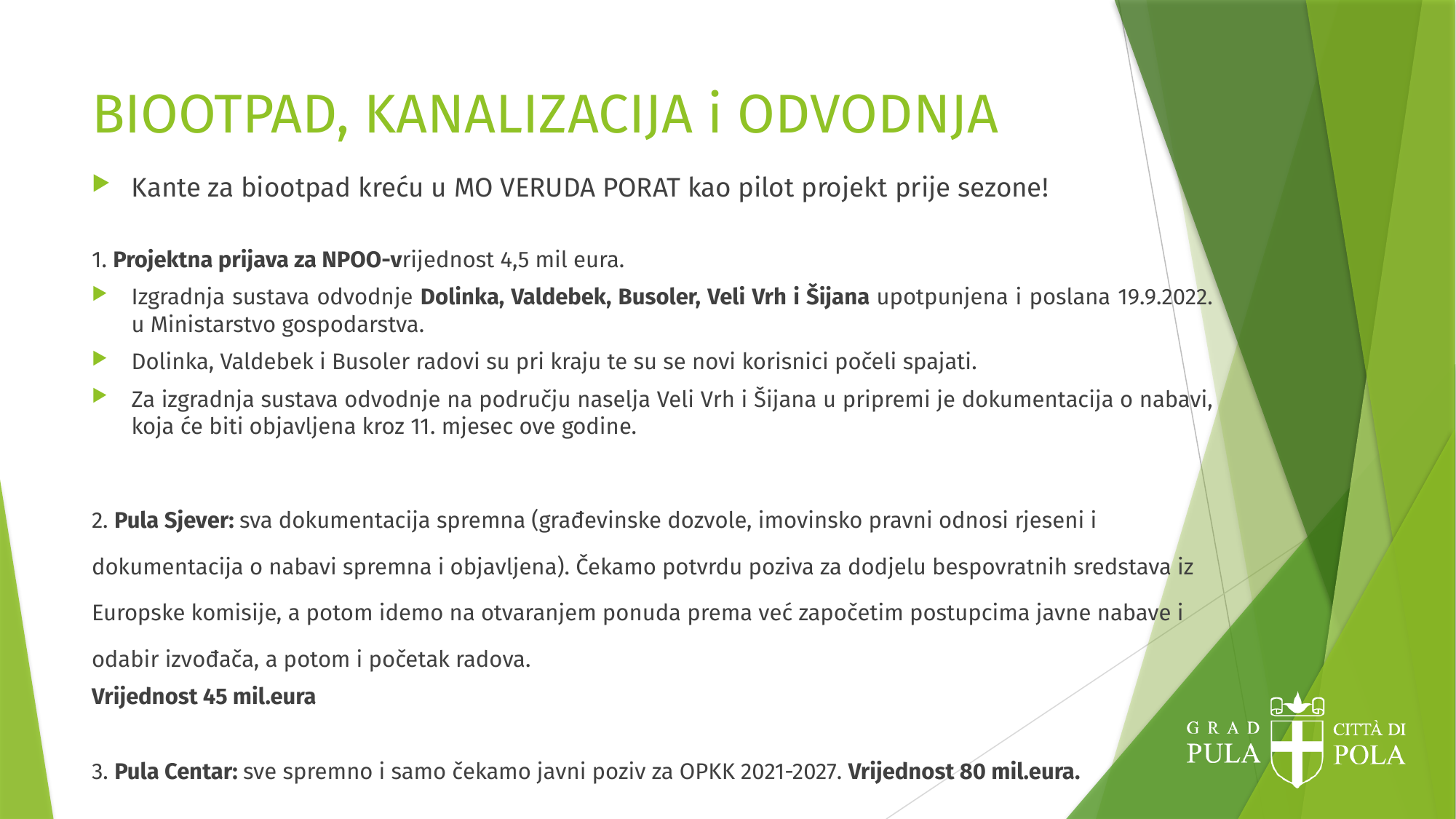

# BIOOTPAD, KANALIZACIJA i ODVODNJA
Kante za biootpad kreću u MO VERUDA PORAT kao pilot projekt prije sezone!

1. Projektna prijava za NPOO-vrijednost 4,5 mil eura.
Izgradnja sustava odvodnje Dolinka, Valdebek, Busoler, Veli Vrh i Šijana upotpunjena i poslana 19.9.2022. u Ministarstvo gospodarstva.
Dolinka, Valdebek i Busoler radovi su pri kraju te su se novi korisnici počeli spajati.
Za izgradnja sustava odvodnje na području naselja Veli Vrh i Šijana u pripremi je dokumentacija o nabavi, koja će biti objavljena kroz 11. mjesec ove godine.

2. Pula Sjever: sva dokumentacija spremna (građevinske dozvole, imovinsko pravni odnosi rjeseni i dokumentacija o nabavi spremna i objavljena). Čekamo potvrdu poziva za dodjelu bespovratnih sredstava iz Europske komisije, a potom idemo na otvaranjem ponuda prema već započetim postupcima javne nabave i odabir izvođača, a potom i početak radova.
Vrijednost 45 mil.eura

3. Pula Centar: sve spremno i samo čekamo javni poziv za OPKK 2021-2027. Vrijednost 80 mil.eura.